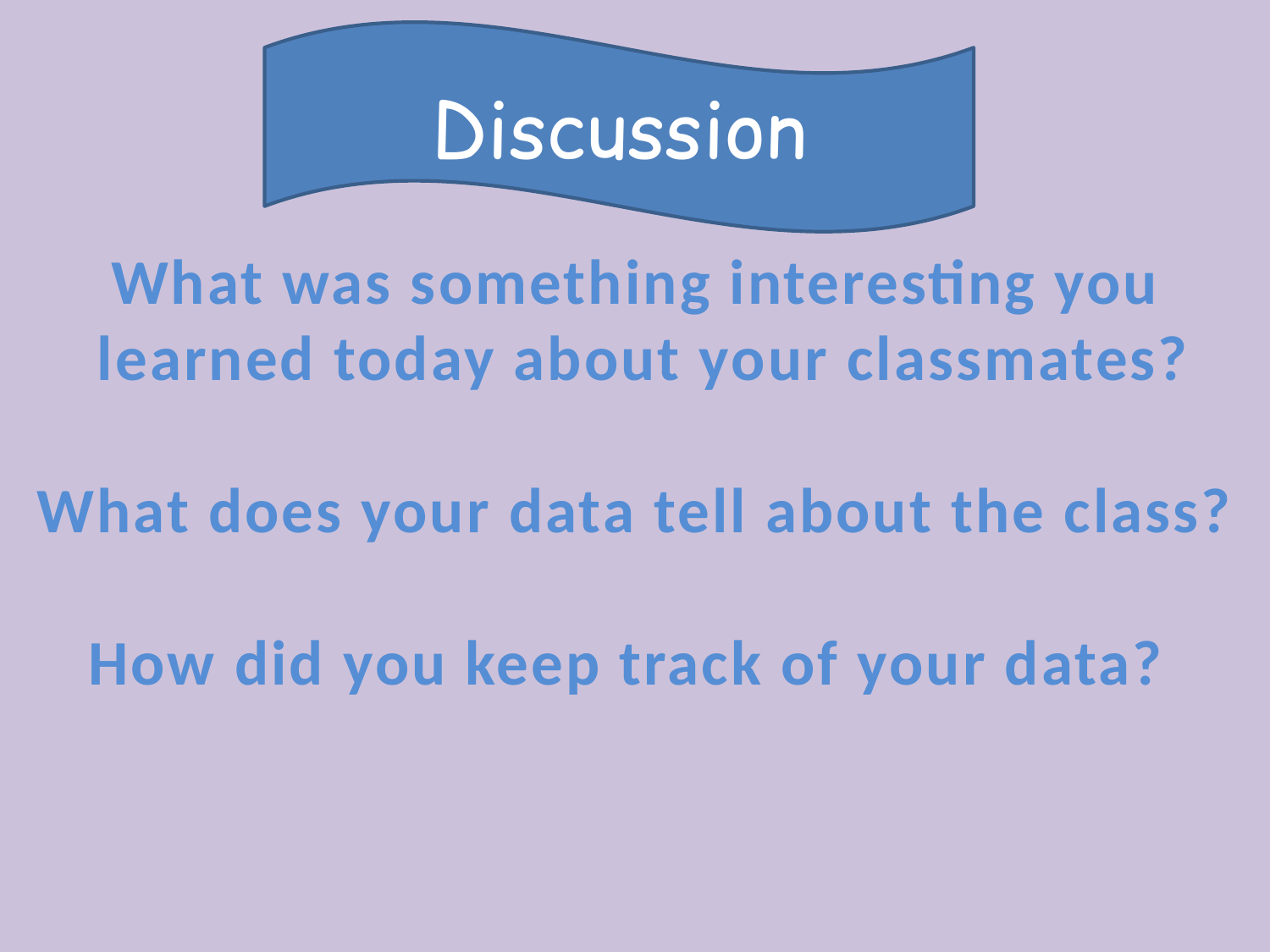

Discussion
What was something interesting you
 learned today about your classmates?

What does your data tell about the class?

How did you keep track of your data?